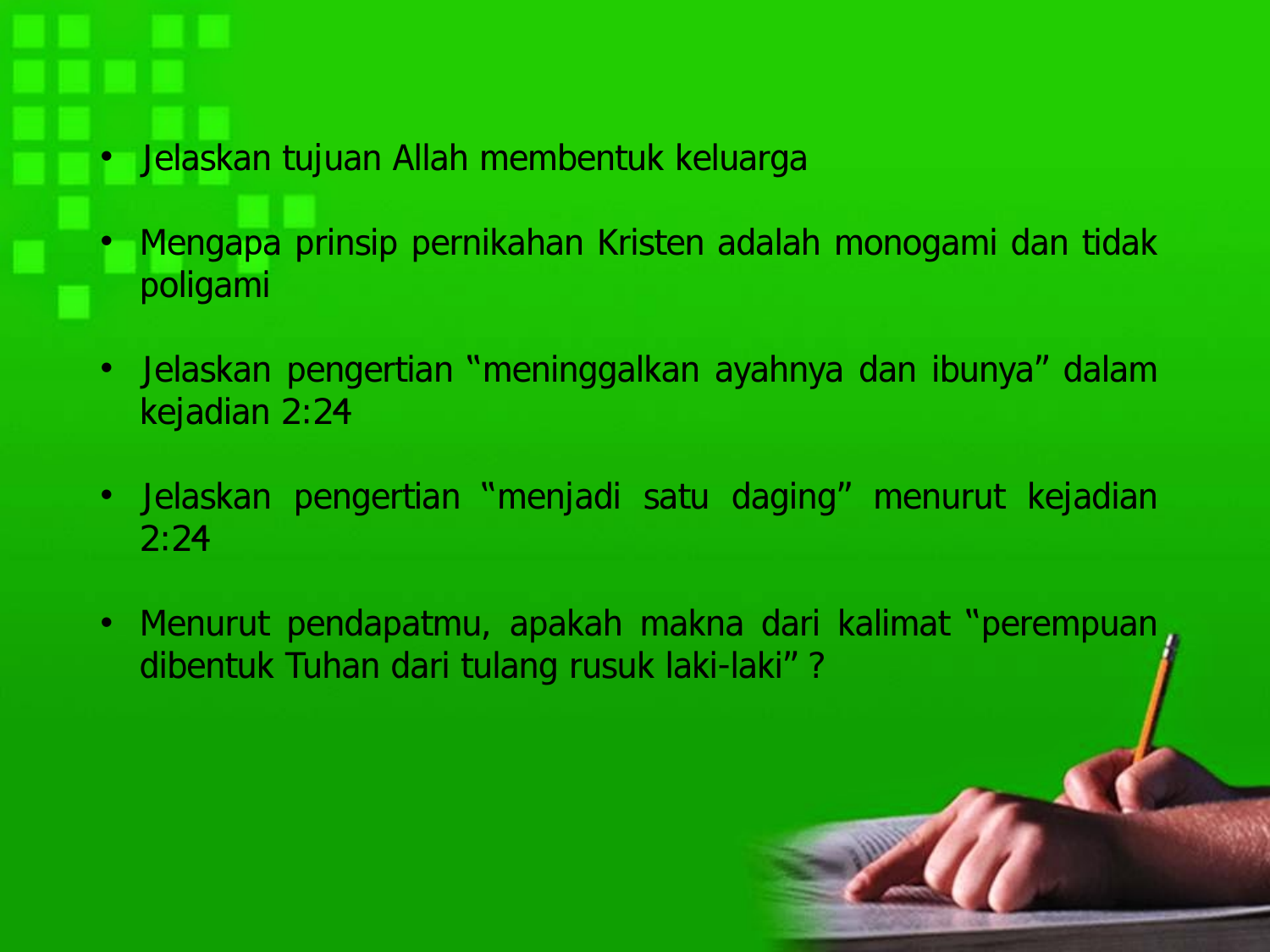

Jelaskan tujuan Allah membentuk keluarga

Mengapa prinsip pernikahan Kristen adalah monogami dan tidak poligami

Jelaskan pengertian “meninggalkan ayahnya dan ibunya” dalam kejadian 2:24

Jelaskan pengertian “menjadi satu daging” menurut kejadian 2:24

Menurut pendapatmu, apakah makna dari kalimat “perempuan dibentuk Tuhan dari tulang rusuk laki-laki” ?